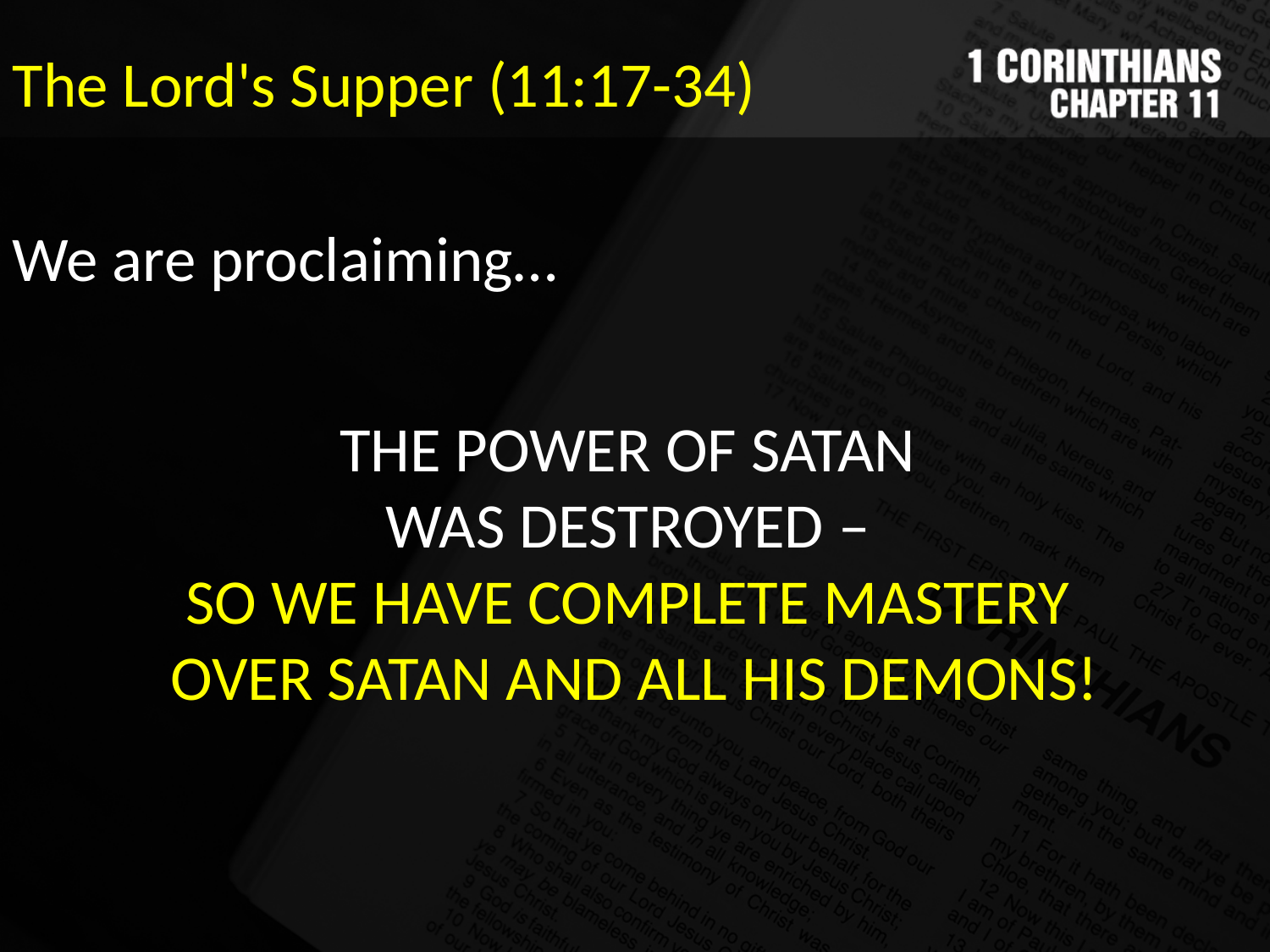

The Lord's Supper (11:17-34)
We are proclaiming…
THE POWER OF SATAN
WAS DESTROYED –
SO WE HAVE COMPLETE MASTERY
OVER SATAN AND ALL HIS DEMONS!